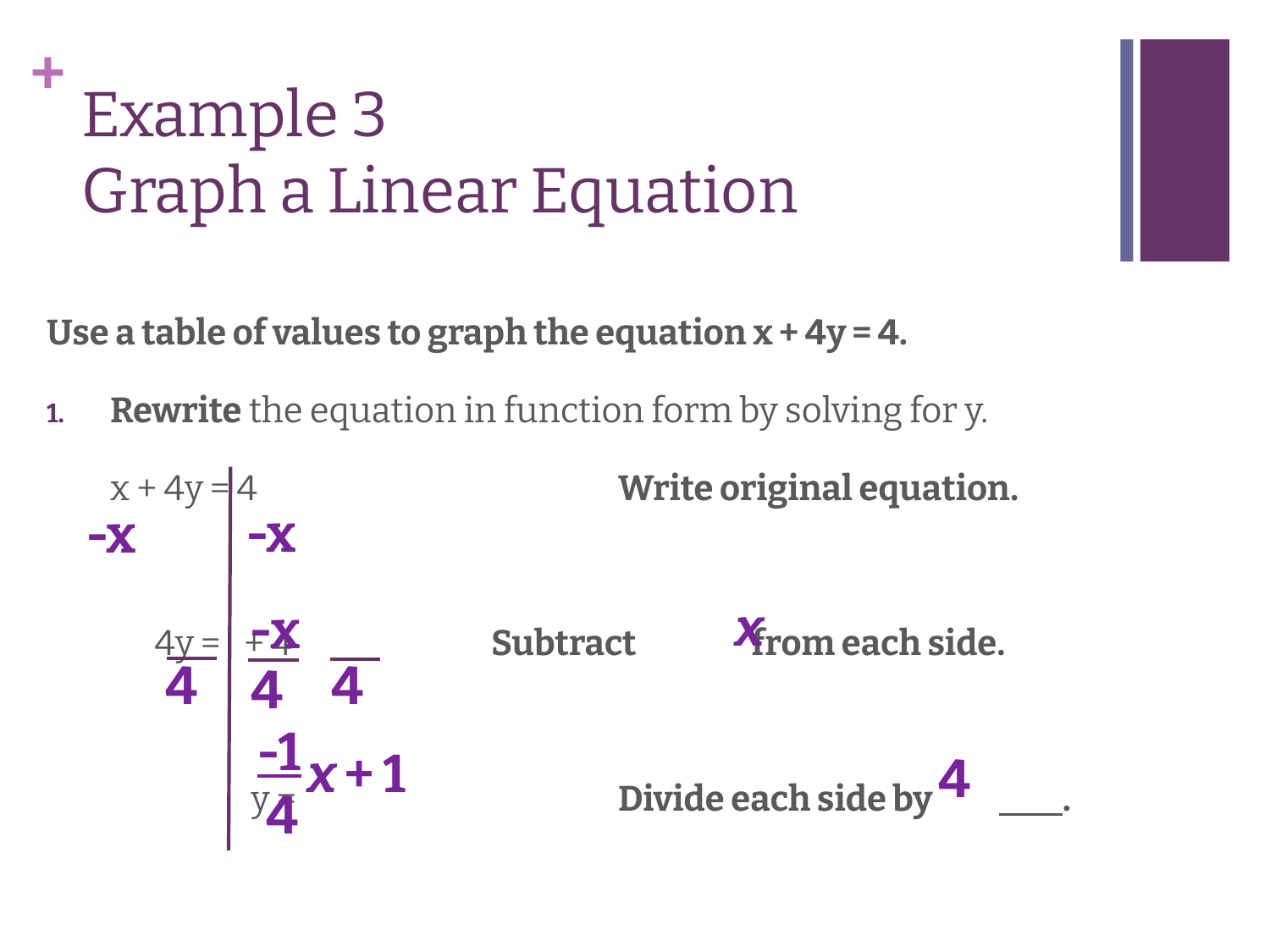

# Example 3 Graph a Linear Equation
Use a table of values to graph the equation x + 4y = 4.
Rewrite the equation in function form by solving for y.
	x + 4y = 4			Write original equation.

	       4y = 	 + 4		Subtract 	 from each side.

		  y =  			Divide each side by 	          .
-x
-x
 x
-x
 4
 4
 4
 -1
  4
 x
 + 1
 4